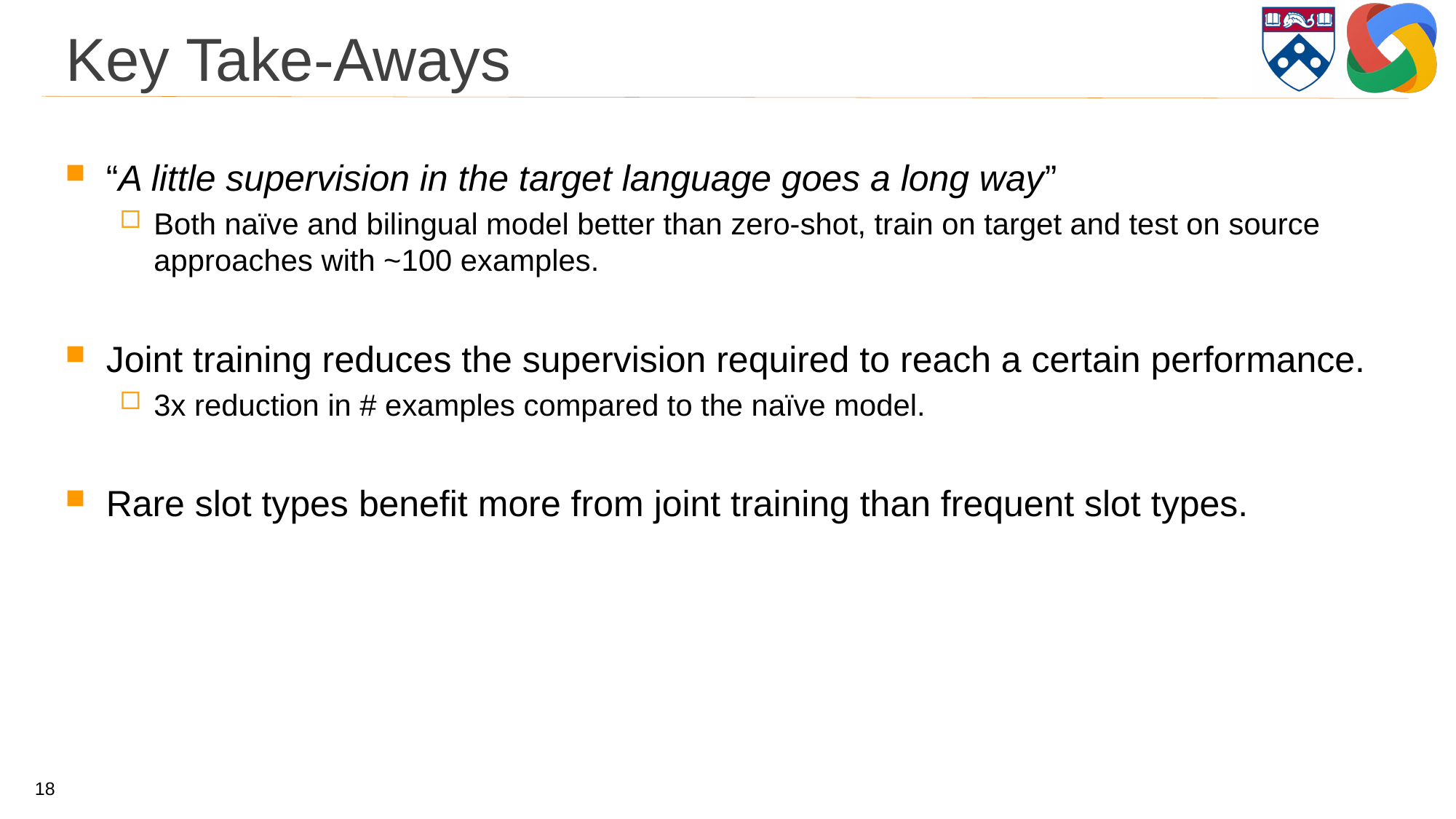

# Key Take-Aways
“A little supervision in the target language goes a long way”
Both naïve and bilingual model better than zero-shot, train on target and test on source approaches with ~100 examples.

Joint training reduces the supervision required to reach a certain performance.
3x reduction in # examples compared to the naïve model.

Rare slot types benefit more from joint training than frequent slot types.

18